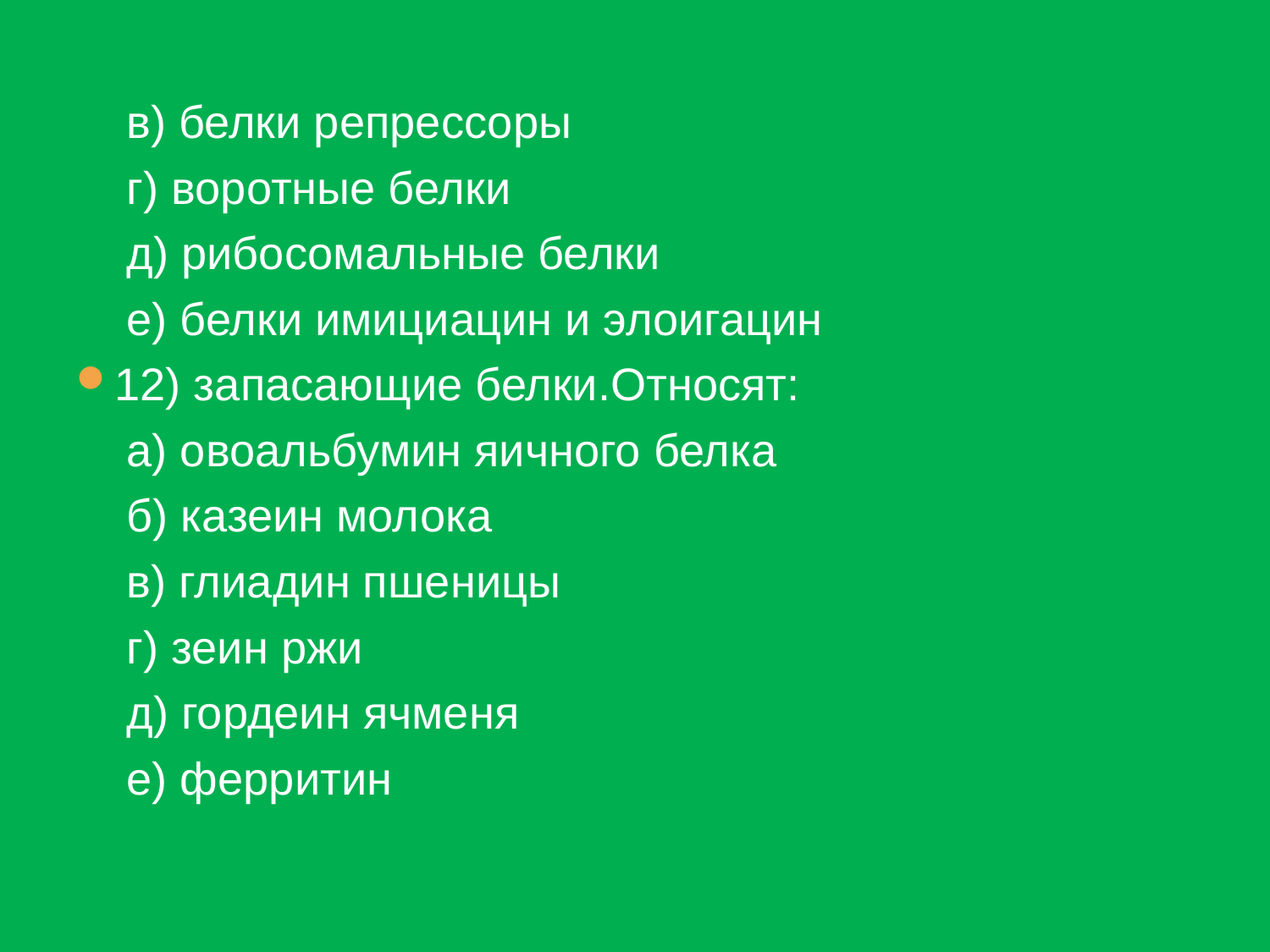

#
    в) белки репрессоры
    г) воротные белки
    д) рибосомальные белки
    е) белки имициацин и элоигацин
12) запасающие белки.Относят:
    а) овоальбумин яичного белка
    б) казеин молока
    в) глиадин пшеницы
    г) зеин ржи
    д) гордеин ячменя
    е) ферритин